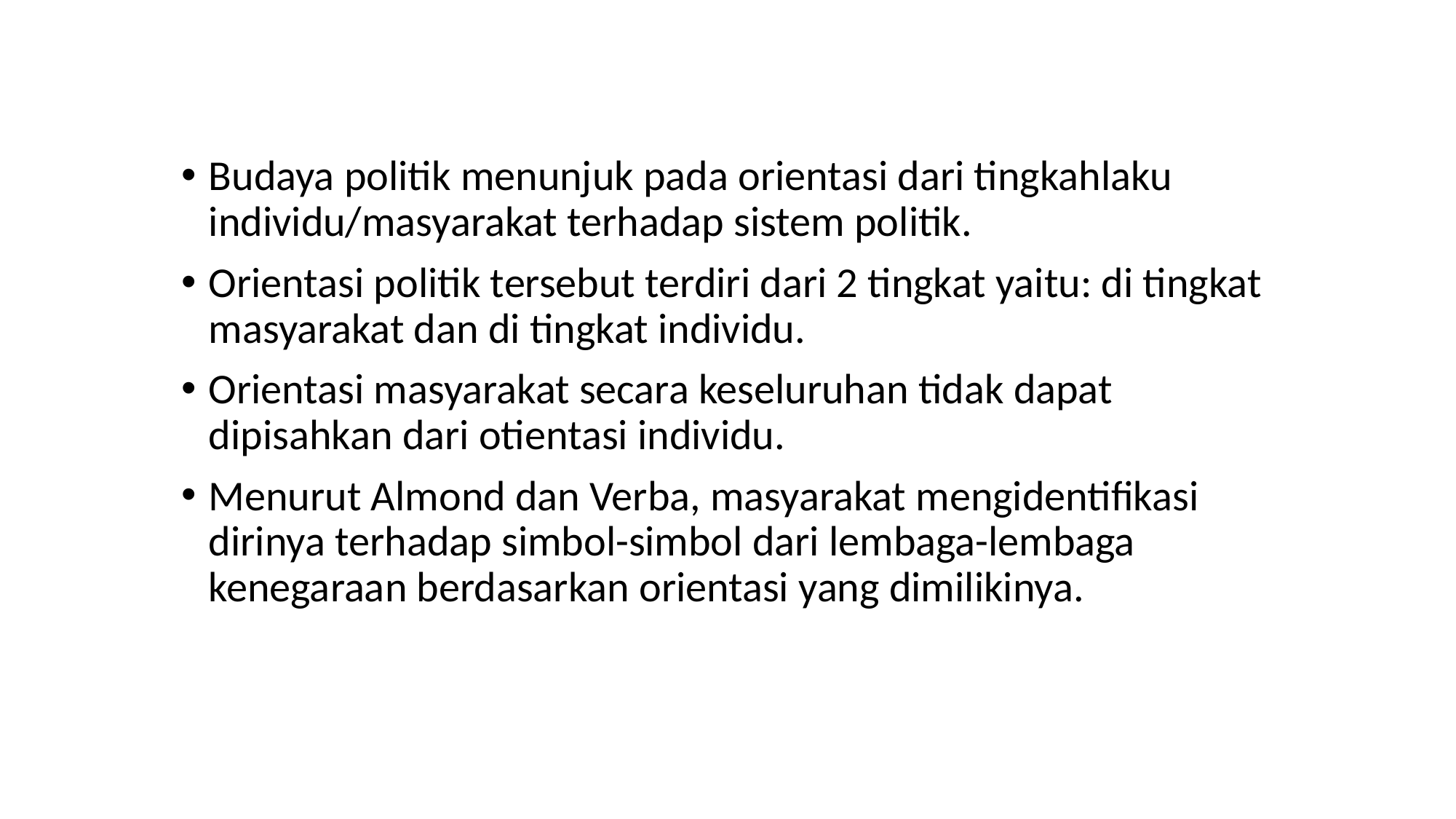

Budaya politik menunjuk pada orientasi dari tingkahlaku individu/masyarakat terhadap sistem politik.
Orientasi politik tersebut terdiri dari 2 tingkat yaitu: di tingkat masyarakat dan di tingkat individu.
Orientasi masyarakat secara keseluruhan tidak dapat dipisahkan dari otientasi individu.
Menurut Almond dan Verba, masyarakat mengidentifikasi dirinya terhadap simbol-simbol dari lembaga-lembaga kenegaraan berdasarkan orientasi yang dimilikinya.